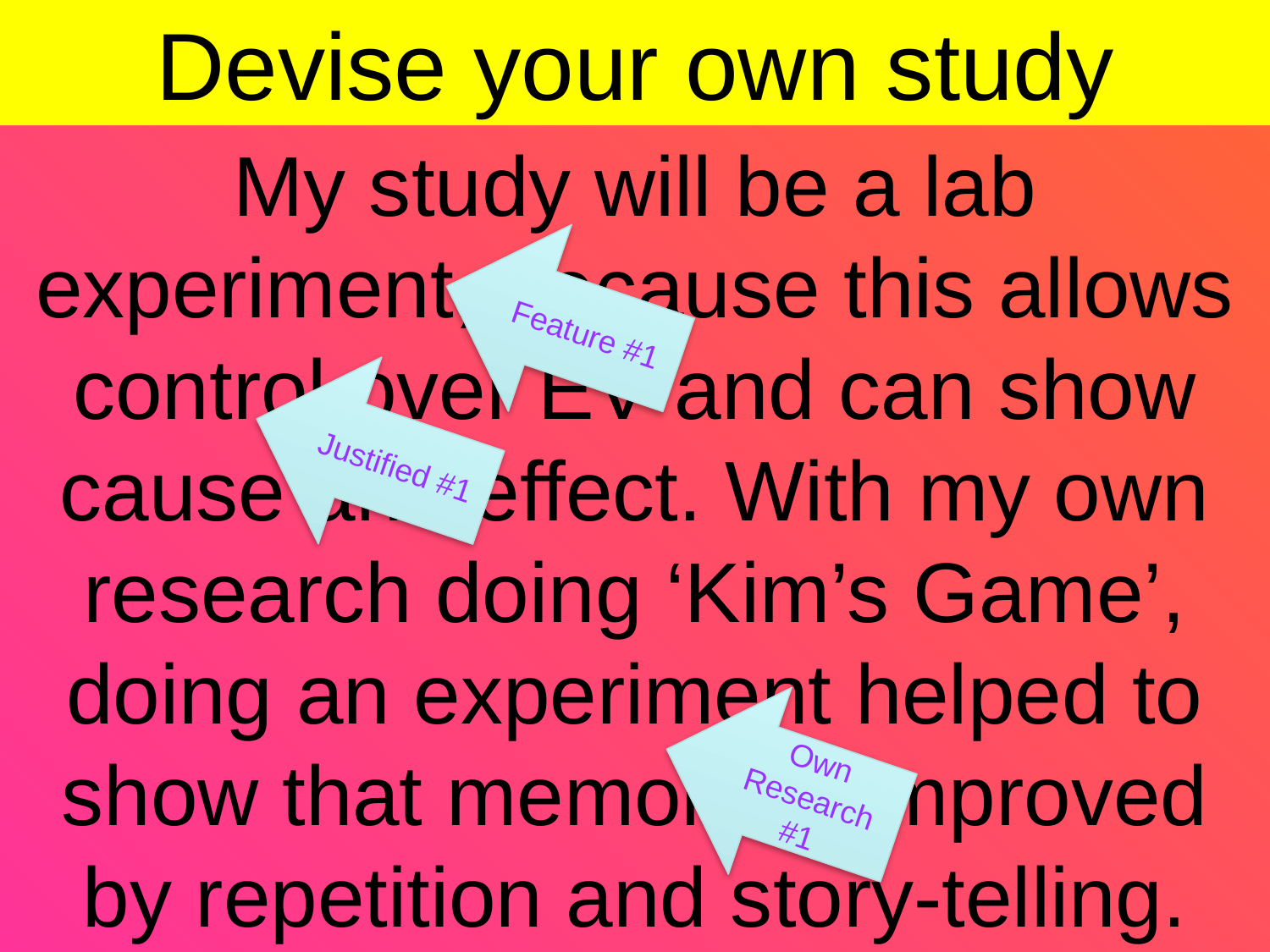

Devise your own study
My study will be a lab experiment, because this allows control over EV and can show cause and effect. With my own research doing ‘Kim’s Game’, doing an experiment helped to show that memory is improved by repetition and story-telling.

Feature #1
Justified #1
Own Research #1